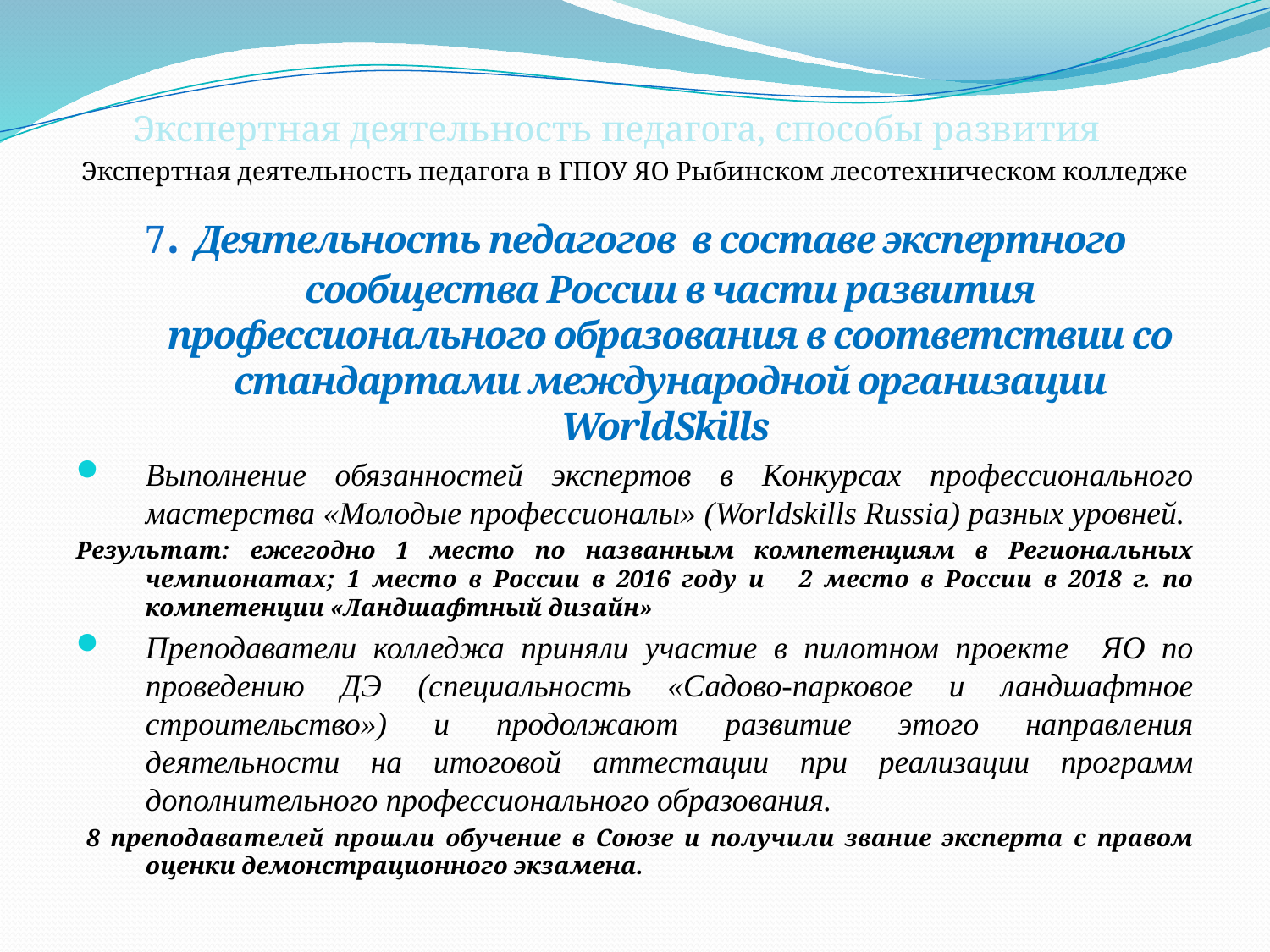

# Экспертная деятельность педагога, способы развития
Экспертная деятельность педагога в ГПОУ ЯО Рыбинском лесотехническом колледже
7. Деятельность педагогов  в составе экспертного сообщества России в части развития профессионального образования в соответствии со стандартами международной организации WorldSkills
Выполнение обязанностей экспертов в Конкурсах профессионального мастерства «Молодые профессионалы» (Worldskills Russia) разных уровней.
Результат: ежегодно 1 место по названным компетенциям в Региональных чемпионатах; 1 место в России в 2016 году и   2 место в России в 2018 г. по компетенции «Ландшафтный дизайн»
Преподаватели колледжа приняли участие в пилотном проекте  ЯО по проведению ДЭ (специальность «Садово-парковое и ландшафтное строительство») и продолжают развитие этого направления деятельности на итоговой аттестации при реализации программ дополнительного профессионального образования.
 8 преподавателей прошли обучение в Союзе и получили звание эксперта с правом оценки демонстрационного экзамена.